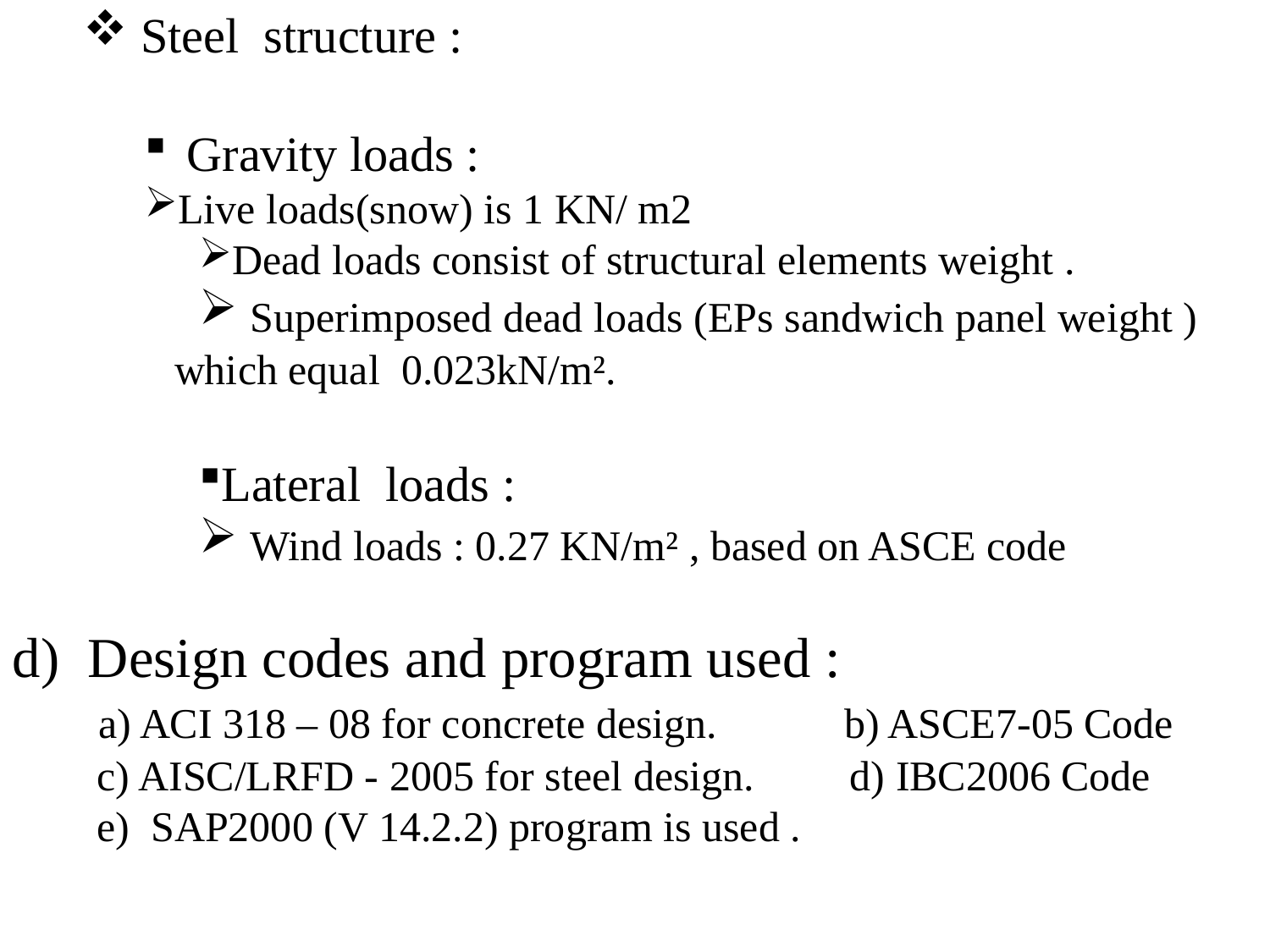

Steel  structure :

 Gravity loads :
Live loads(snow) is 1 KN/ m2
Dead loads consist of structural elements weight .
 Superimposed dead loads (EPs sandwich panel weight ) which equal  0.023kN/m².

Lateral  loads :
 Wind loads : 0.27 KN/m² , based on ASCE code

d)  Design codes and program used :
       a) ACI 318 – 08 for concrete design.            b) ASCE7-05 Code
        c) AISC/LRFD - 2005 for steel design.         d) IBC2006 Code
        e)  SAP2000 (V 14.2.2) program is used .